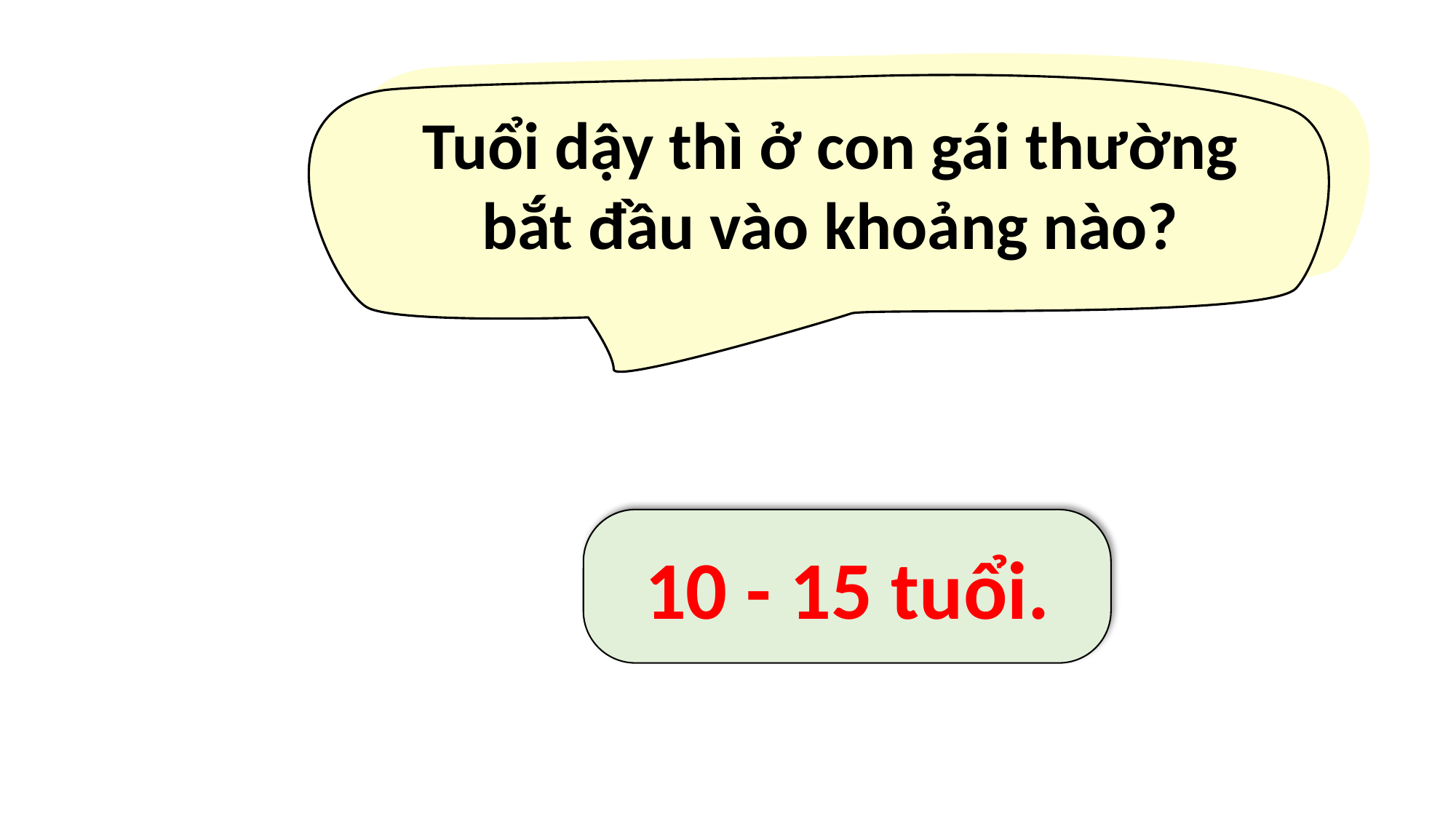

Tuổi dậy thì ở con gái thường bắt đầu vào khoảng nào?
10 - 15 tuổi.